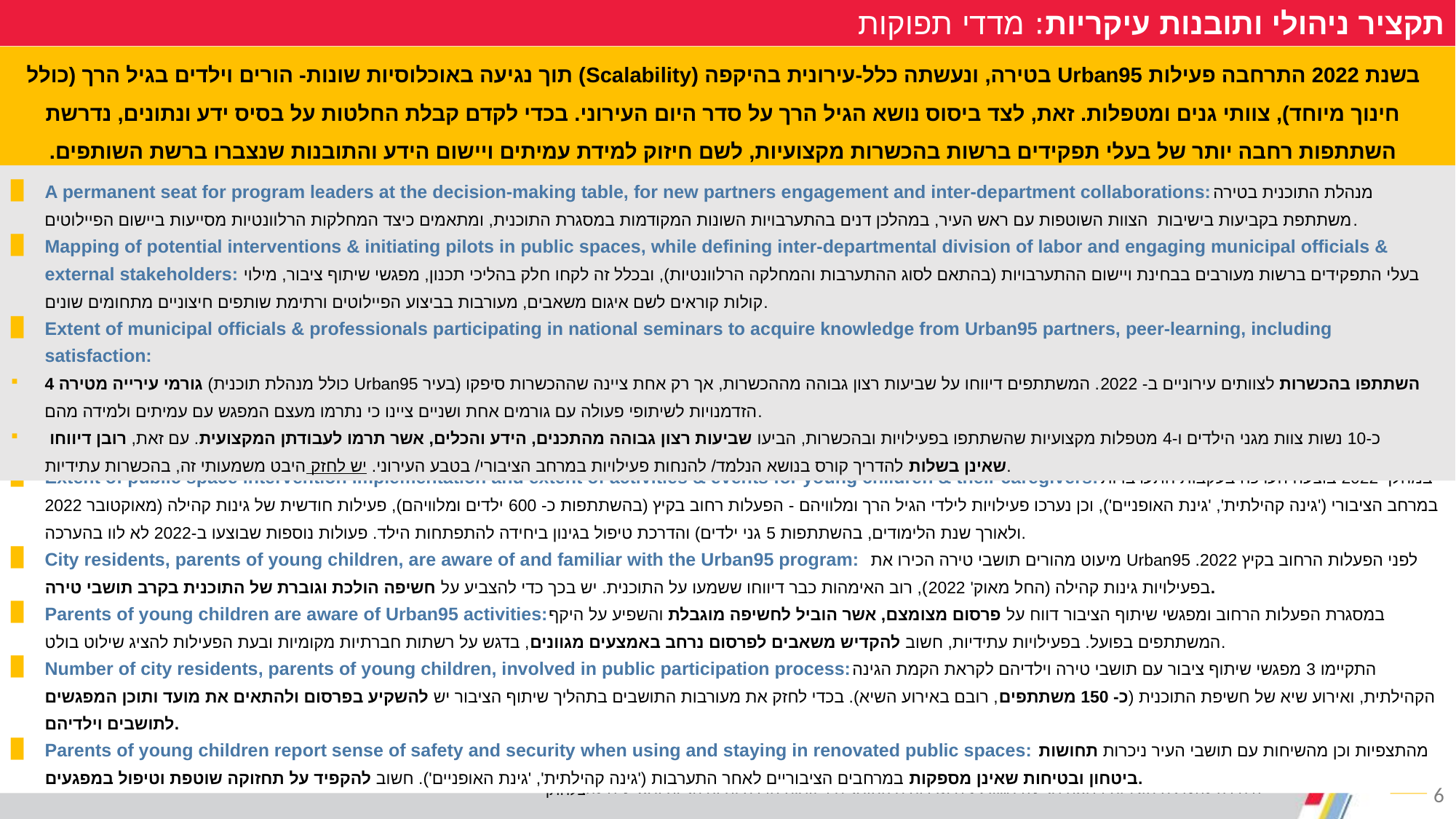

תקציר ניהולי ותובנות עיקריות: מדדי תפוקות
בשנת 2022 התרחבה פעילות Urban95 בטירה, ונעשתה כלל-עירונית בהיקפה (Scalability) תוך נגיעה באוכלוסיות שונות- הורים וילדים בגיל הרך (כולל חינוך מיוחד), צוותי גנים ומטפלות. זאת, לצד ביסוס נושא הגיל הרך על סדר היום העירוני. בכדי לקדם קבלת החלטות על בסיס ידע ונתונים, נדרשת השתתפות רחבה יותר של בעלי תפקידים ברשות בהכשרות מקצועיות, לשם חיזוק למידת עמיתים ויישום הידע והתובנות שנצברו ברשת השותפים.

A permanent seat for program leaders at the decision-making table, for new partners engagement and inter-department collaborations:מנהלת התוכנית בטירה משתתפת בקביעות בישיבות  הצוות השוטפות עם ראש העיר, במהלכן דנים בהתערבויות השונות המקודמות במסגרת התוכנית, ומתאמים כיצד המחלקות הרלוונטיות מסייעות ביישום הפיילוטים.
Mapping of potential interventions & initiating pilots in public spaces, while defining inter-departmental division of labor and engaging municipal officials & external stakeholders: בעלי התפקידים ברשות מעורבים בבחינת ויישום ההתערבויות (בהתאם לסוג ההתערבות והמחלקה הרלוונטיות), ובכלל זה לקחו חלק בהליכי תכנון, מפגשי שיתוף ציבור, מילוי קולות קוראים לשם איגום משאבים, מעורבות בביצוע הפיילוטים ורתימת שותפים חיצוניים מתחומים שונים.
Extent of municipal officials & professionals participating in national seminars to acquire knowledge from Urban95 partners, peer-learning, including satisfaction:
4 גורמי עירייה מטירה (כולל מנהלת תוכנית Urban95 בעיר) השתתפו בהכשרות לצוותים עירוניים ב- 2022. המשתתפים דיווחו על שביעות רצון גבוהה מההכשרות, אך רק אחת ציינה שההכשרות סיפקו הזדמנויות לשיתופי פעולה עם גורמים אחת ושניים ציינו כי נתרמו מעצם המפגש עם עמיתים ולמידה מהם.
כ-10 נשות צוות מגני הילדים ו-4 מטפלות מקצועיות שהשתתפו בפעילויות ובהכשרות, הביעו שביעות רצון גבוהה מהתכנים, הידע והכלים, אשר תרמו לעבודתן המקצועית. עם זאת, רובן דיווחו
שאינן בשלות להדריך קורס בנושא הנלמד/ להנחות פעילויות במרחב הציבורי/ בטבע העירוני. יש לחזק היבט משמעותי זה, בהכשרות עתידיות.
Extent of public space intervention implementation and extent of activities & events for young children & their caregivers:במהלך 2022 בוצעה הערכה בעקבות התערבויות במרחב הציבורי ('גינה קהילתית', 'גינת האופניים'), וכן נערכו פעילויות לילדי הגיל הרך ומלוויהם - הפעלות רחוב בקיץ (בהשתתפות כ- 600 ילדים ומלוויהם), פעילות חודשית של גינות קהילה (מאוקטובר 2022 ולאורך שנת הלימודים, בהשתתפות 5 גני ילדים) והדרכת טיפול בגינון ביחידה להתפתחות הילד. פעולות נוספות שבוצעו ב-2022 לא לוו בהערכה.
City residents, parents of young children, are aware of and familiar with the Urban95 program:  מיעוט מהורים תושבי טירה הכירו את Urban95 לפני הפעלות הרחוב בקיץ 2022. בפעילויות גינות קהילה (החל מאוק' 2022), רוב האימהות כבר דיווחו ששמעו על התוכנית. יש בכך כדי להצביע על חשיפה הולכת וגוברת של התוכנית בקרב תושבי טירה.
Parents of young children are aware of Urban95 activities:במסגרת הפעלות הרחוב ומפגשי שיתוף הציבור דווח על פרסום מצומצם, אשר הוביל לחשיפה מוגבלת והשפיע על היקף המשתתפים בפועל. בפעילויות עתידיות, חשוב להקדיש משאבים לפרסום נרחב באמצעים מגוונים, בדגש על רשתות חברתיות מקומיות ובעת הפעילות להציג שילוט בולט.
Number of city residents, parents of young children, involved in public participation process:התקיימו 3 מפגשי שיתוף ציבור עם תושבי טירה וילדיהם לקראת הקמת הגינה הקהילתית, ואירוע שיא של חשיפת התוכנית (כ- 150 משתתפים, רובם באירוע השיא). בכדי לחזק את מעורבות התושבים בתהליך שיתוף הציבור יש להשקיע בפרסום ולהתאים את מועד ותוכן המפגשים לתושבים וילדיהם.
Parents of young children report sense of safety and security when using and staying in renovated public spaces:מהתצפיות וכן מהשיחות עם תושבי העיר ניכרות תחושות
ביטחון ובטיחות שאינן מספקות במרחבים הציבוריים לאחר התערבות ('גינה קהילתית', 'גינת האופניים'). חשוב להקפיד על תחזוקה שוטפת וטיפול במפגעים.
6